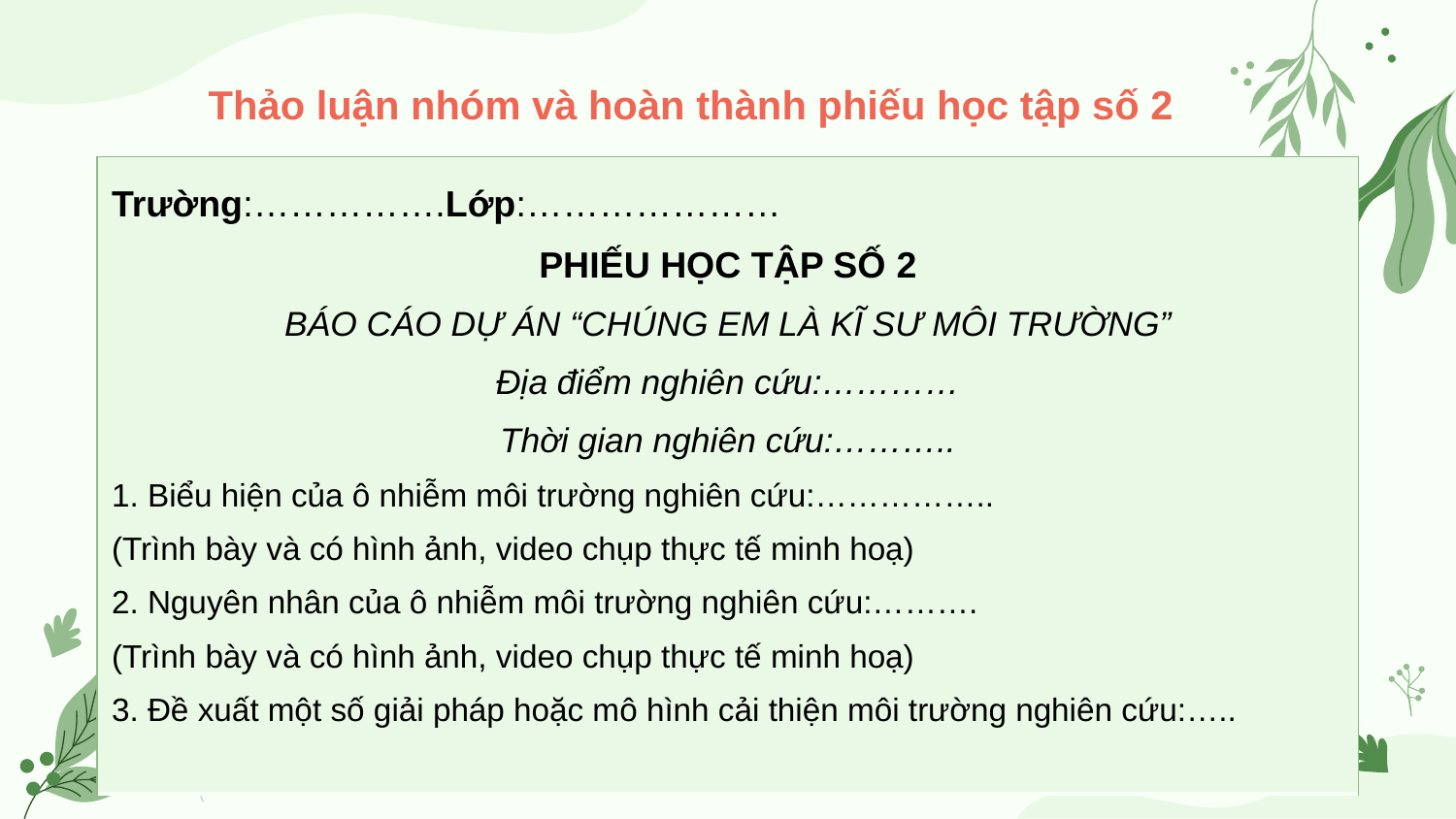

Thảo luận nhóm và hoàn thành phiếu học tập số 2
| Trường:…………….Lớp:………………… PHIẾU HỌC TẬP SỐ 2 BÁO CÁO DỰ ÁN “CHÚNG EM LÀ KĨ SƯ MÔI TRƯỜNG” Địa điểm nghiên cứu:………… Thời gian nghiên cứu:……….. 1. Biểu hiện của ô nhiễm môi trường nghiên cứu:…………….. (Trình bày và có hình ảnh, video chụp thực tế minh hoạ) 2. Nguyên nhân của ô nhiễm môi trường nghiên cứu:………. (Trình bày và có hình ảnh, video chụp thực tế minh hoạ) 3. Đề xuất một số giải pháp hoặc mô hình cải thiện môi trường nghiên cứu:….. |
| --- |